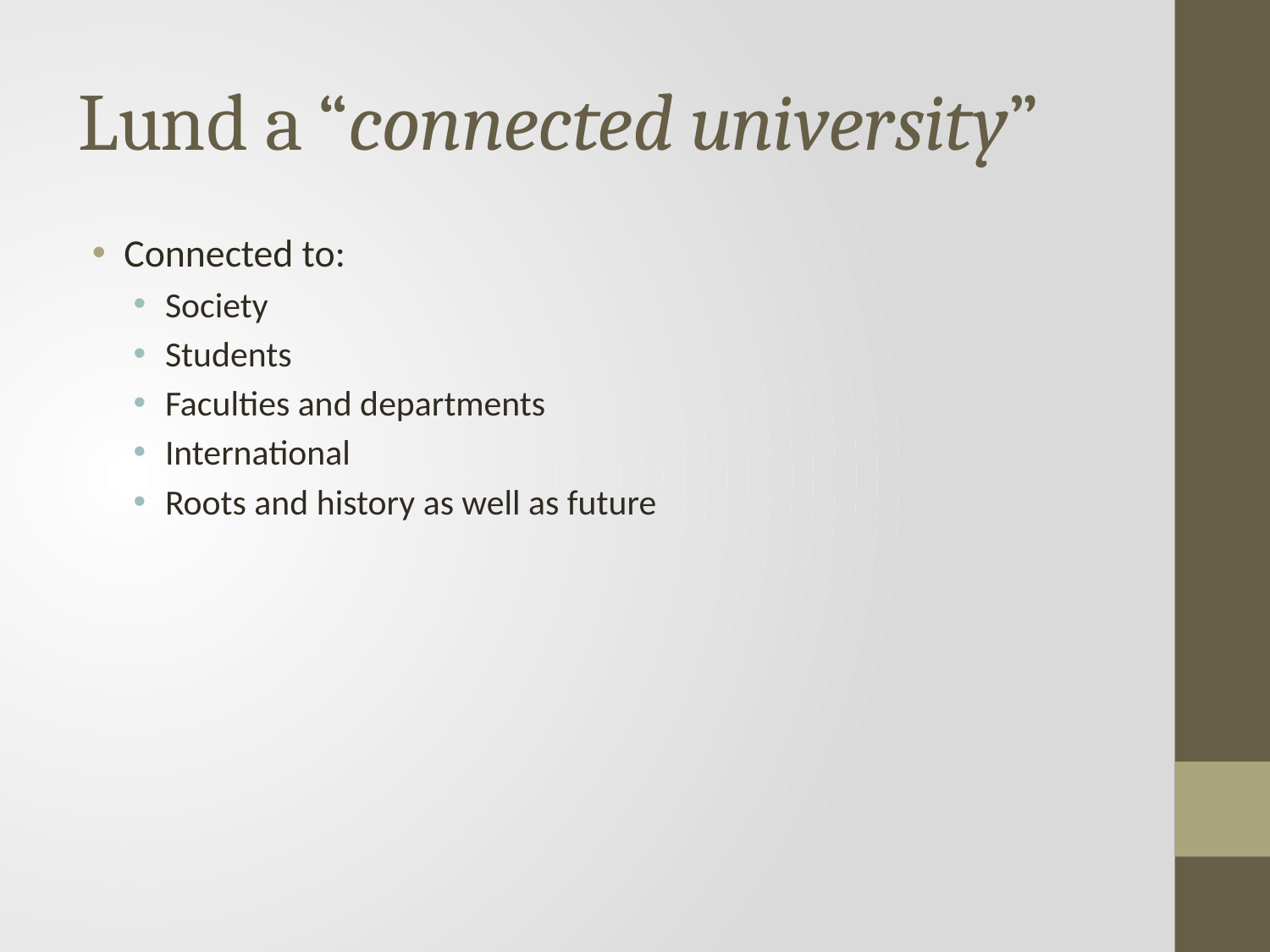

# Lund a “connected university”
Connected to:
Society
Students
Faculties and departments
International
Roots and history as well as future